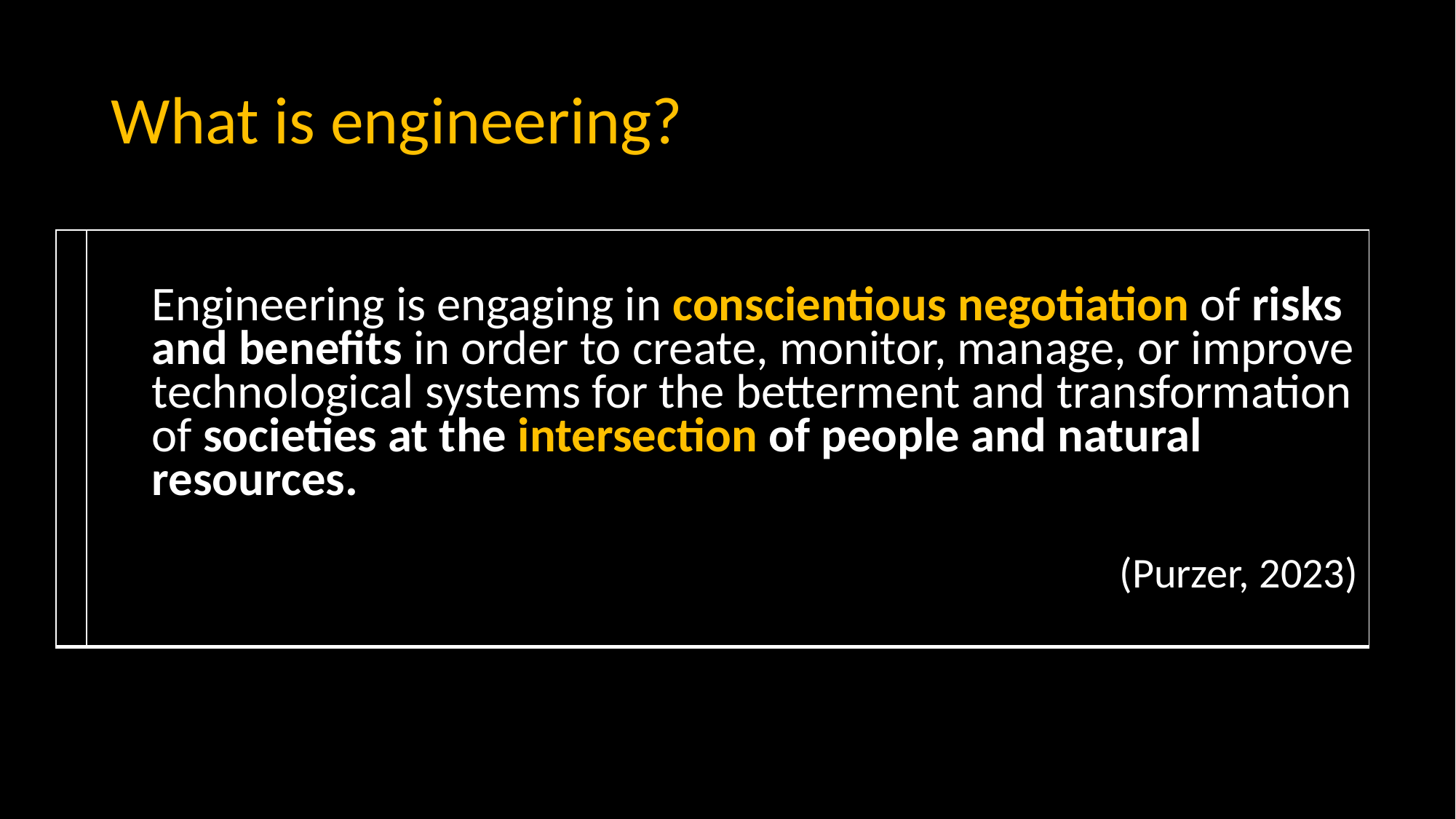

# What is engineering?
|  | Engineering is engaging in conscientious negotiation of risks and benefits in order to create, monitor, manage, or improve technological systems for the betterment and transformation of societies at the intersection of people and natural resources. (Purzer, 2023) |
| --- | --- |